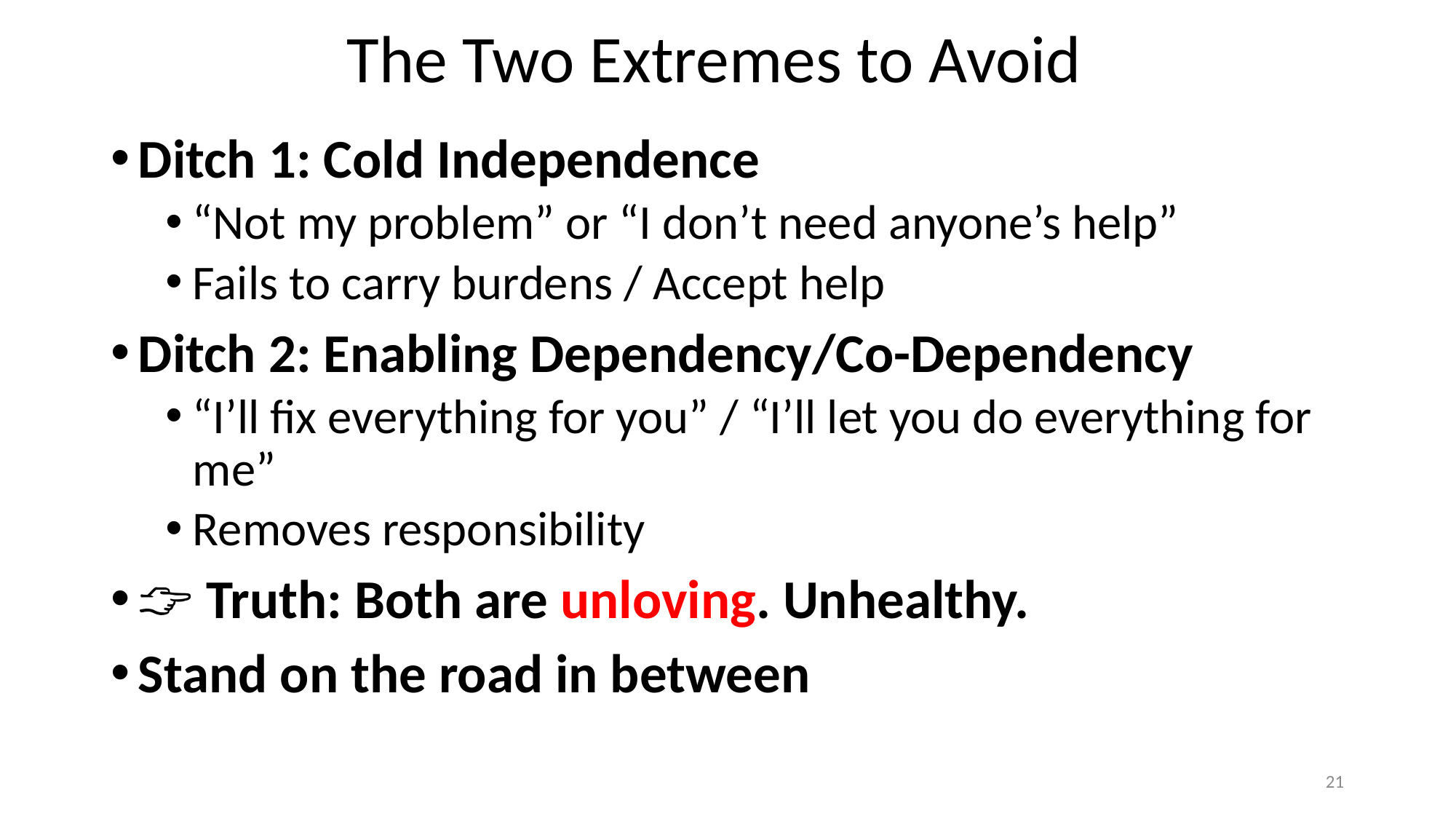

# The Two Extremes to Avoid
Ditch 1: Cold Independence
“Not my problem” or “I don’t need anyone’s help”
Fails to carry burdens / Accept help
Ditch 2: Enabling Dependency/Co-Dependency
“I’ll fix everything for you” / “I’ll let you do everything for me”
Removes responsibility
👉 Truth: Both are unloving. Unhealthy.
Stand on the road in between

21